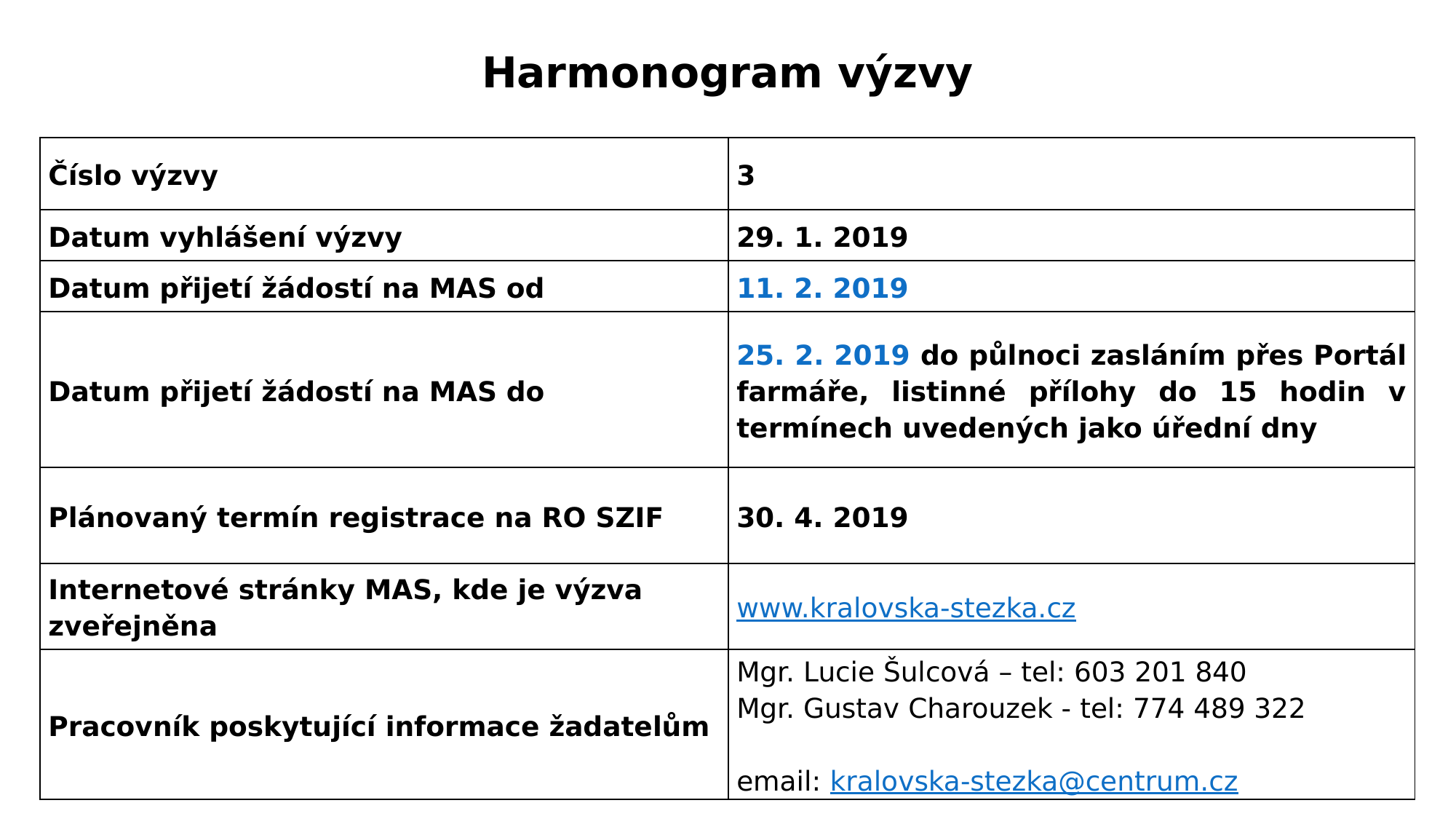

# Harmonogram výzvy
| Číslo výzvy | 3 |
| --- | --- |
| Datum vyhlášení výzvy | 29. 1. 2019 |
| Datum přijetí žádostí na MAS od | 11. 2. 2019 |
| Datum přijetí žádostí na MAS do | 25. 2. 2019 do půlnoci zasláním přes Portál farmáře, listinné přílohy do 15 hodin v termínech uvedených jako úřední dny |
| Plánovaný termín registrace na RO SZIF | 30. 4. 2019 |
| Internetové stránky MAS, kde je výzva zveřejněna | www.kralovska-stezka.cz |
| Pracovník poskytující informace žadatelům | Mgr. Lucie Šulcová – tel: 603 201 840 Mgr. Gustav Charouzek - tel: 774 489 322 email: kralovska-stezka@centrum.cz |